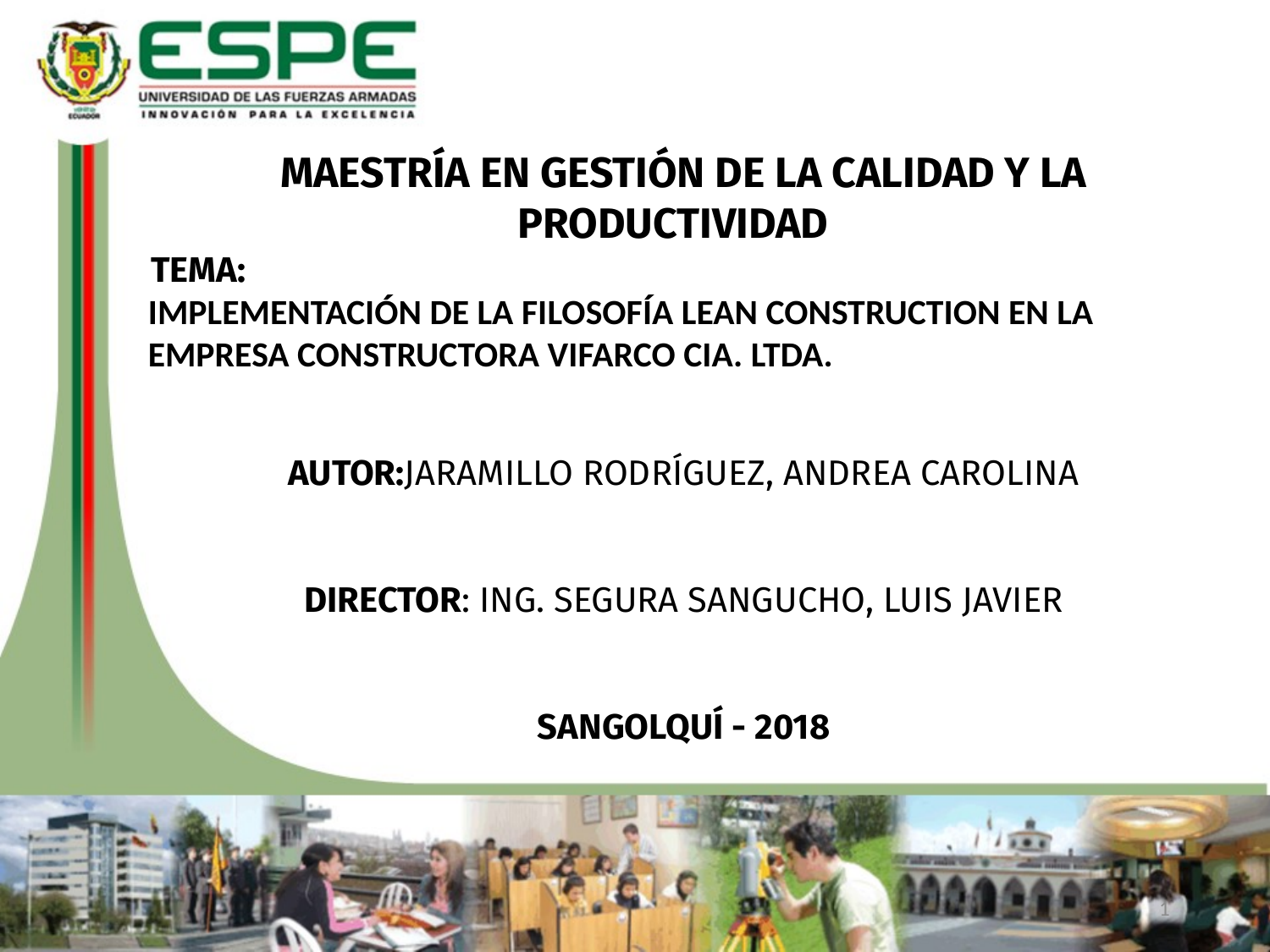

MAESTRÍA EN GESTIÓN DE LA CALIDAD Y LA PRODUCTIVIDAD
 TEMA:
IMPLEMENTACIÓN DE LA FILOSOFÍA LEAN CONSTRUCTION EN LA EMPRESA CONSTRUCTORA VIFARCO CIA. LTDA.

AUTOR:JARAMILLO RODRÍGUEZ, ANDREA CAROLINA

DIRECTOR: ING. SEGURA SANGUCHO, LUIS JAVIER

SANGOLQUÍ - 2018

1